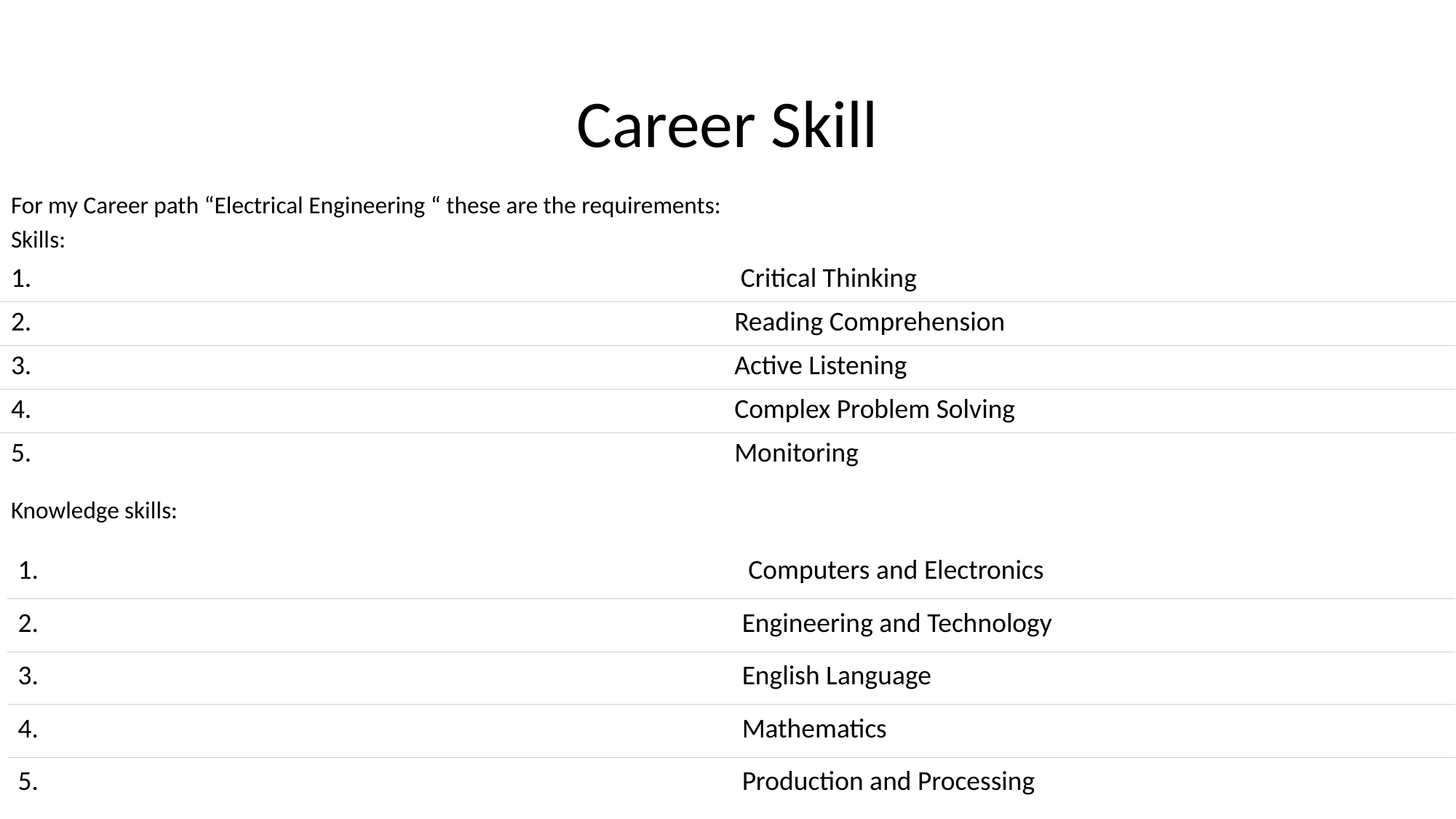

# Career Skill
For my Career path “Electrical Engineering “ these are the requirements:
Skills:

Knowledge skills:

| 1. | Critical Thinking |
| --- | --- |
| 2. | Reading Comprehension |
| 3. | Active Listening |
| 4. | Complex Problem Solving |
| 5. | Monitoring |
| 1. | Computers and Electronics |
| --- | --- |
| 2. | Engineering and Technology |
| 3. | English Language |
| 4. | Mathematics |
| 5. | Production and Processing |